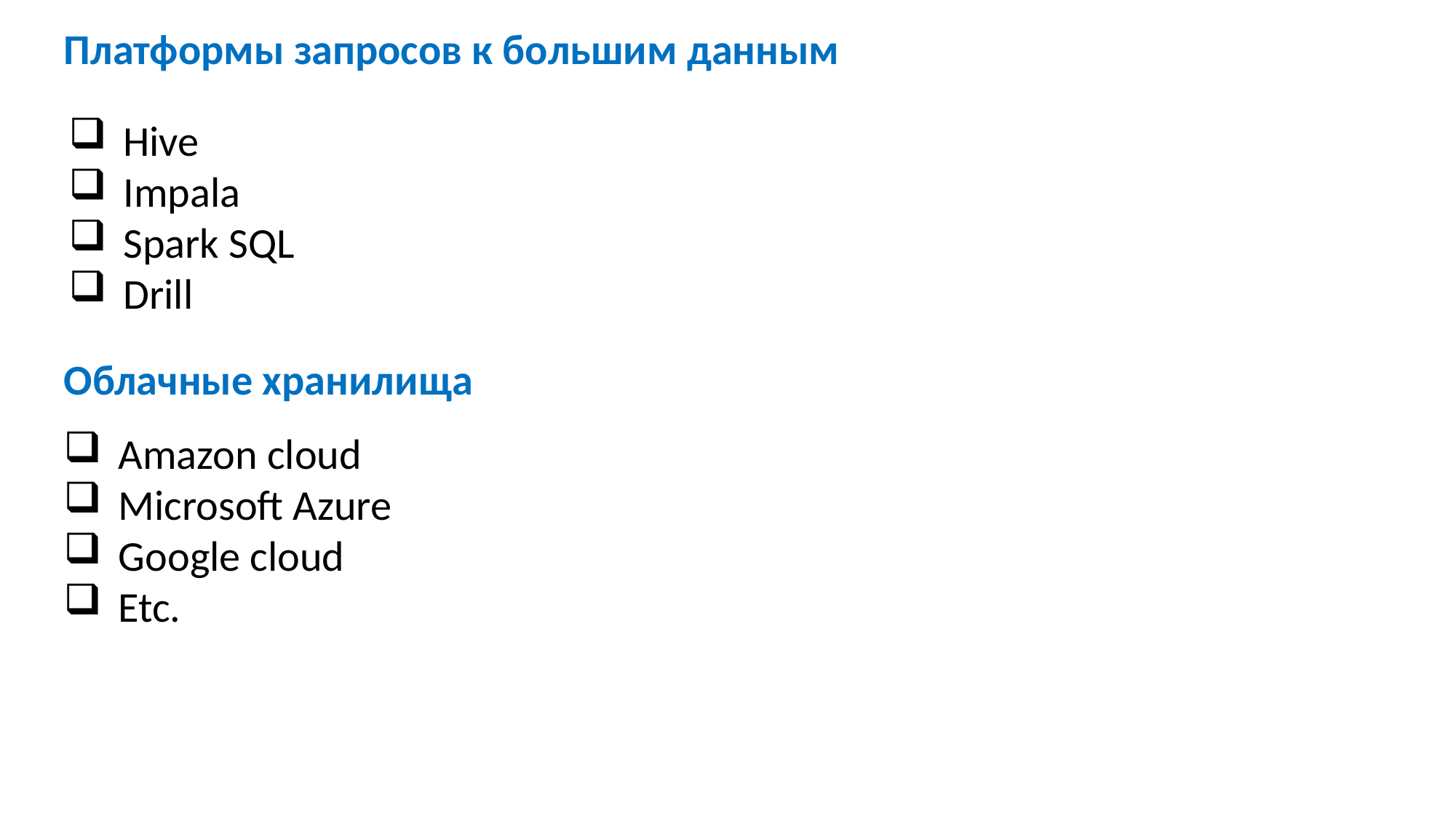

Платформы запросов к большим данным
Hive
Impala
Spark SQL
Drill
Облачные хранилища
Amazon cloud
Microsoft Azure
Google cloud
Etc.